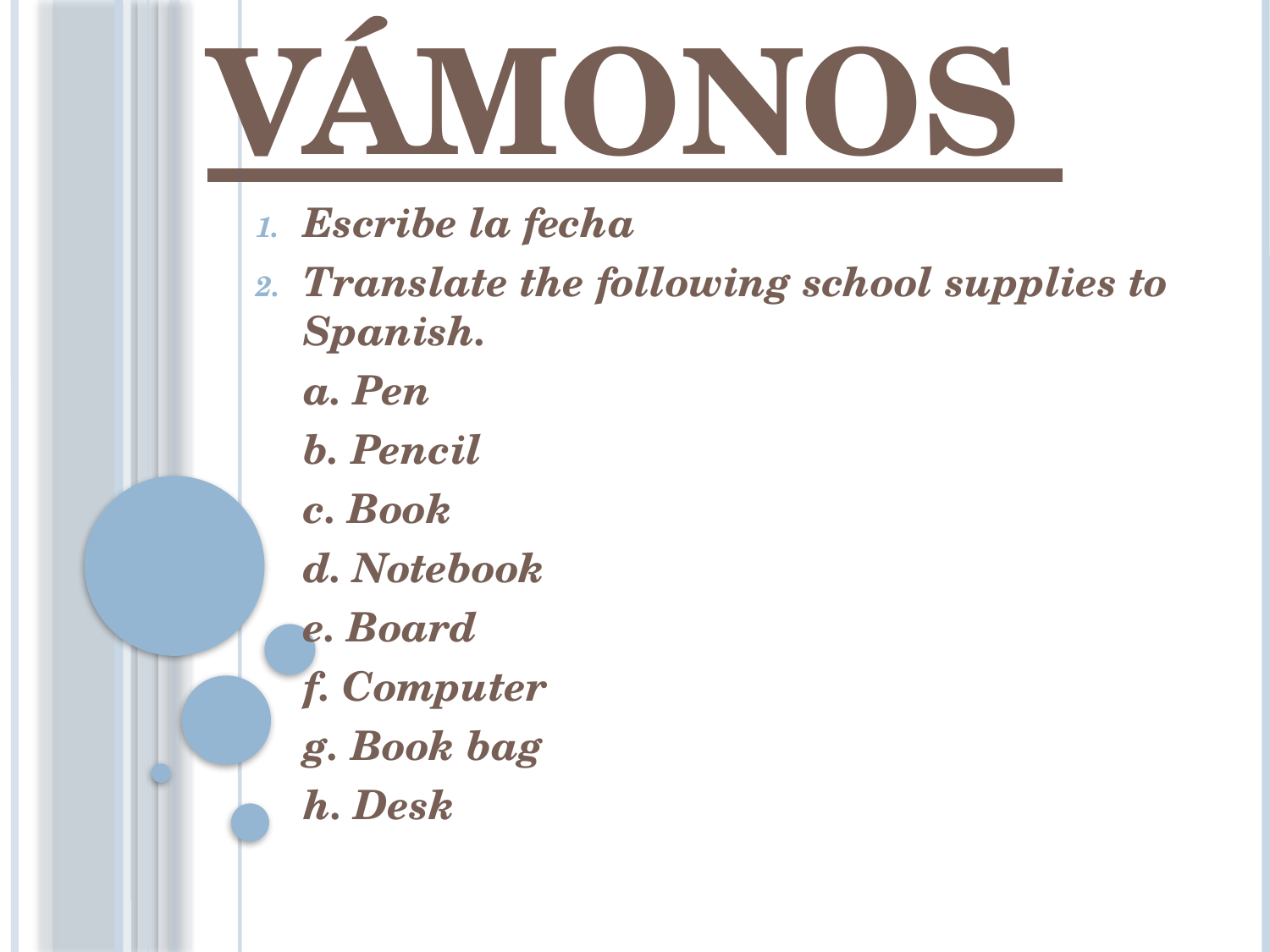

# VÁMONOS
Escribe la fecha
Translate the following school supplies to Spanish.
	a. Pen
	b. Pencil
	c. Book
	d. Notebook
	e. Board
	f. Computer
	g. Book bag
	h. Desk